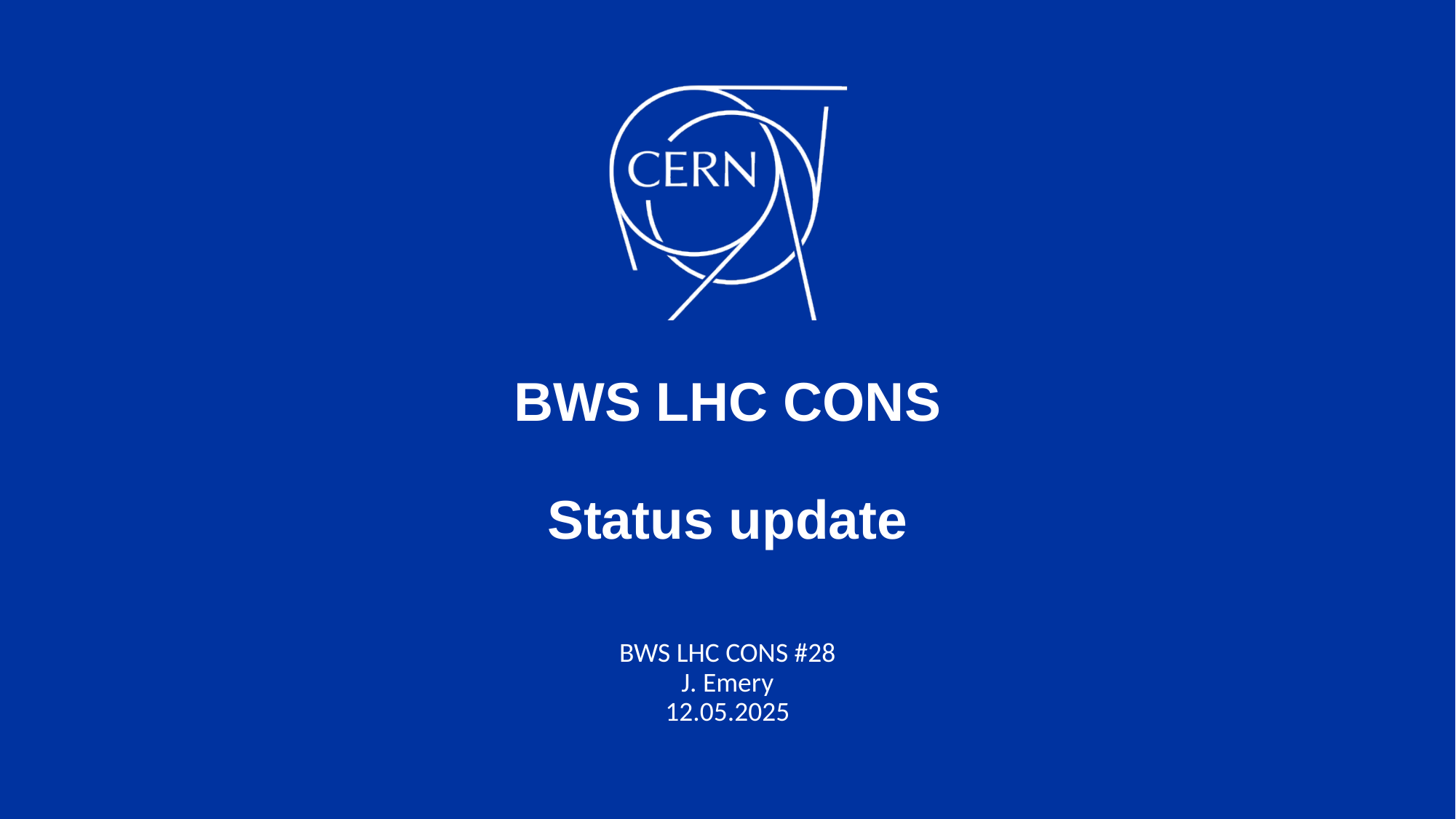

# BWS LHC CONS Status update
BWS LHC CONS #28
J. Emery
12.05.2025